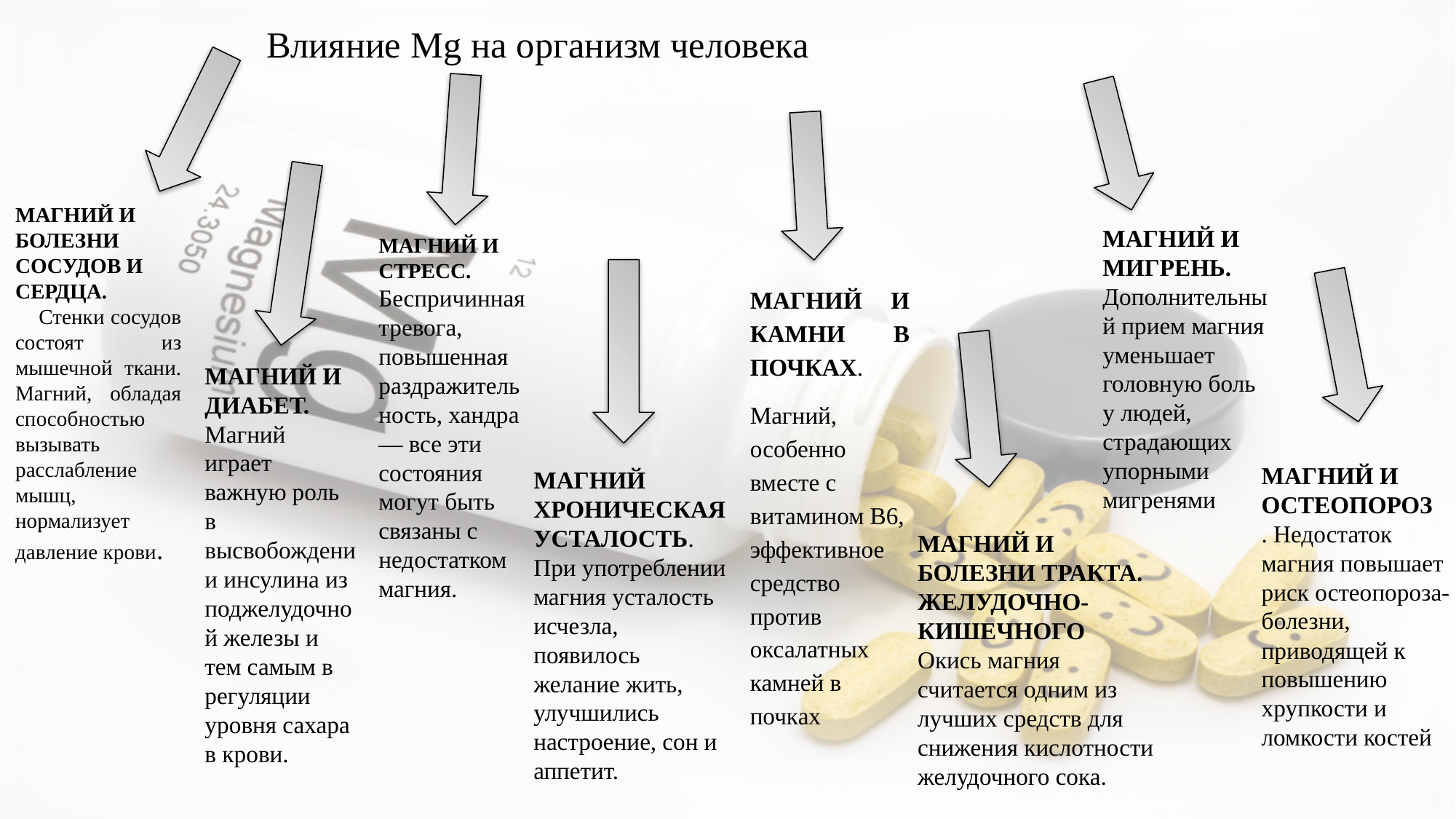

# Влияние Mg на организм человека

МАГНИЙ И БОЛЕЗНИ СОСУДОВ И СЕРДЦА.
 Стенки сосудов состоят из мышечной ткани. Магний, обладая способностью вызывать расслабление мышц, нормализует давление крови.

МАГНИЙ И МИГРЕНЬ.
Дополнительный прием магния уменьшает головную боль у людей, страдающих упорными мигренями
МАГНИЙ И СТРЕСС.
Беспричинная тревога, повышенная раздражительность, хандра — все эти состояния могут быть связаны с недостатком магния.

МАГНИЙ И КАМНИ В ПОЧКАХ.
Магний, особенно вместе с витамином В6, эффективное средство против оксалатных камней в почках

МАГНИЙ И ДИАБЕТ.
Магний играет важную роль в высвобождении инсулина из поджелудочной железы и тем самым в регуляции уровня сахара в крови.
МАГНИЙ И ОСТЕОПОРОЗ
. Недостаток магния повышает риск остеопороза- болезни, приводящей к повышению хрупкости и ломкости костей
МАГНИЙ ХРОНИЧЕСКАЯ УСТАЛОСТЬ.
При употреблении магния усталость исчезла, появилось желание жить, улучшились настроение, сон и аппетит.
МАГНИЙ И БОЛЕЗНИ ТРАКТА. ЖЕЛУДОЧНО-КИШЕЧНОГО
Окись магния считается одним из лучших средств для снижения кислотности желудочного сока.